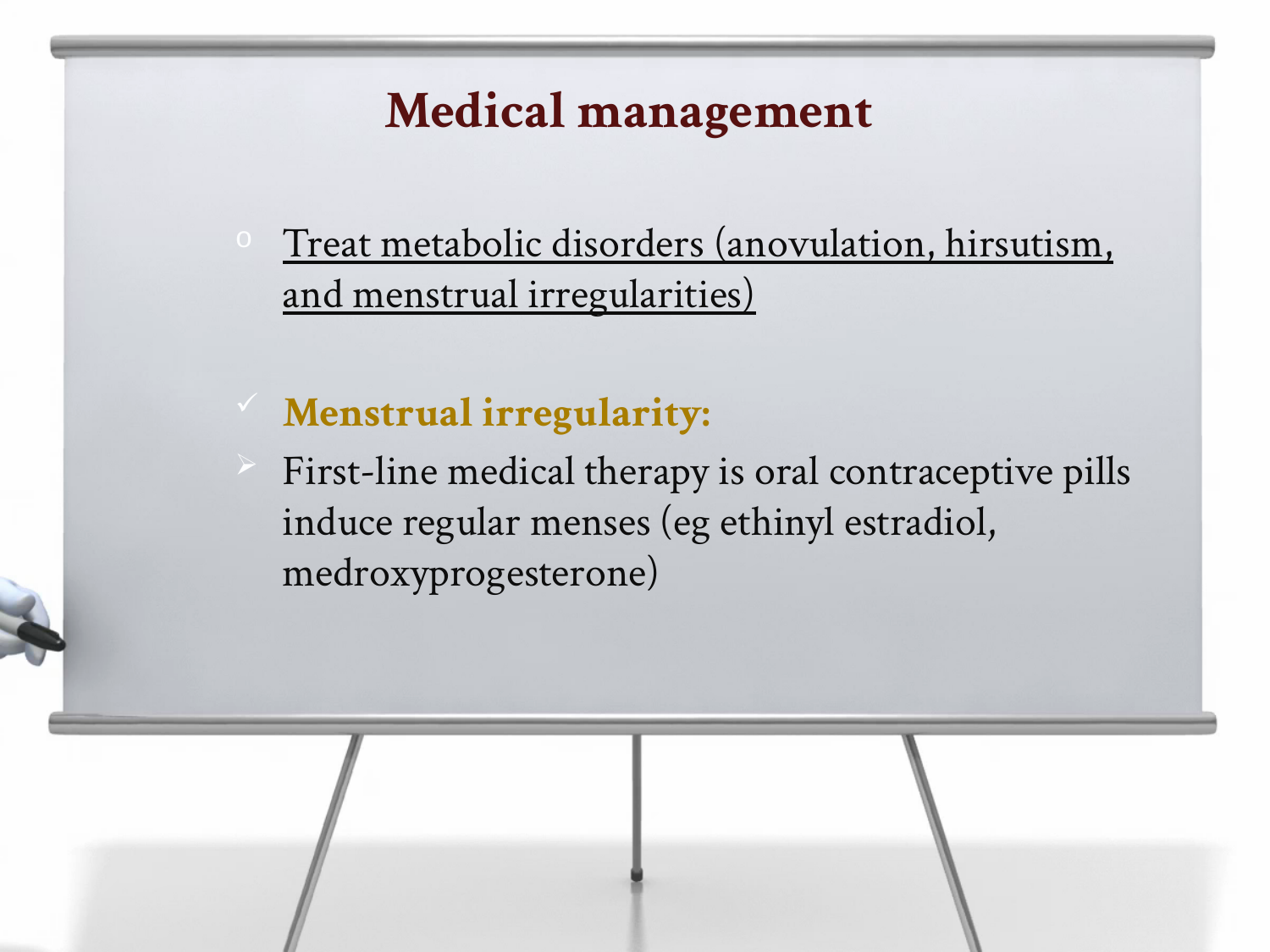

# Medical management
Treat metabolic disorders (anovulation, hirsutism, and menstrual irregularities)

Menstrual irregularity:
First-line medical therapy is oral contraceptive pills induce regular menses (eg ethinyl estradiol, medroxyprogesterone)